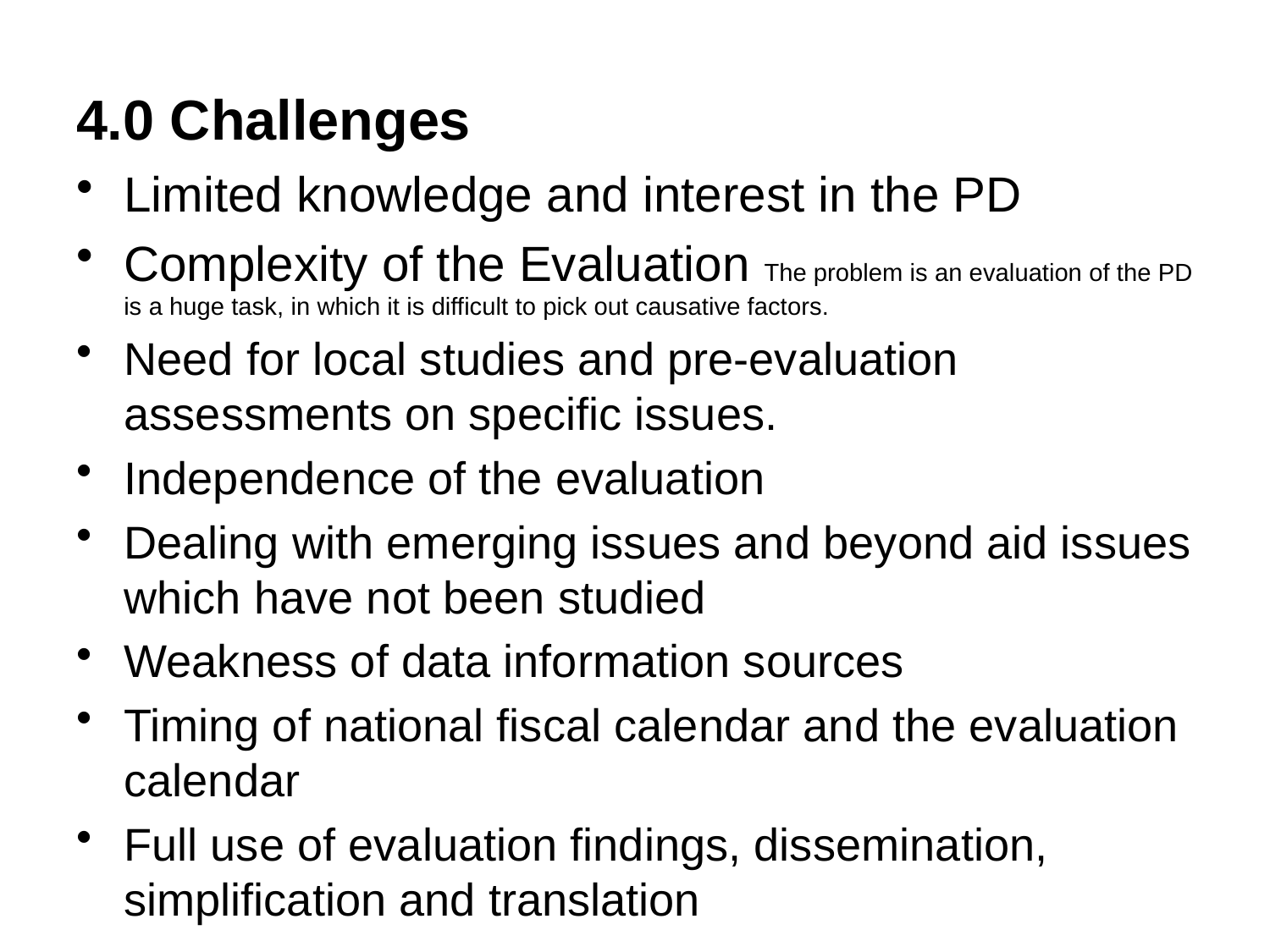

# 4.0 Challenges
Limited knowledge and interest in the PD
Complexity of the Evaluation The problem is an evaluation of the PD is a huge task, in which it is difficult to pick out causative factors.
Need for local studies and pre-evaluation assessments on specific issues.
Independence of the evaluation
Dealing with emerging issues and beyond aid issues which have not been studied
Weakness of data information sources
Timing of national fiscal calendar and the evaluation calendar
Full use of evaluation findings, dissemination, simplification and translation